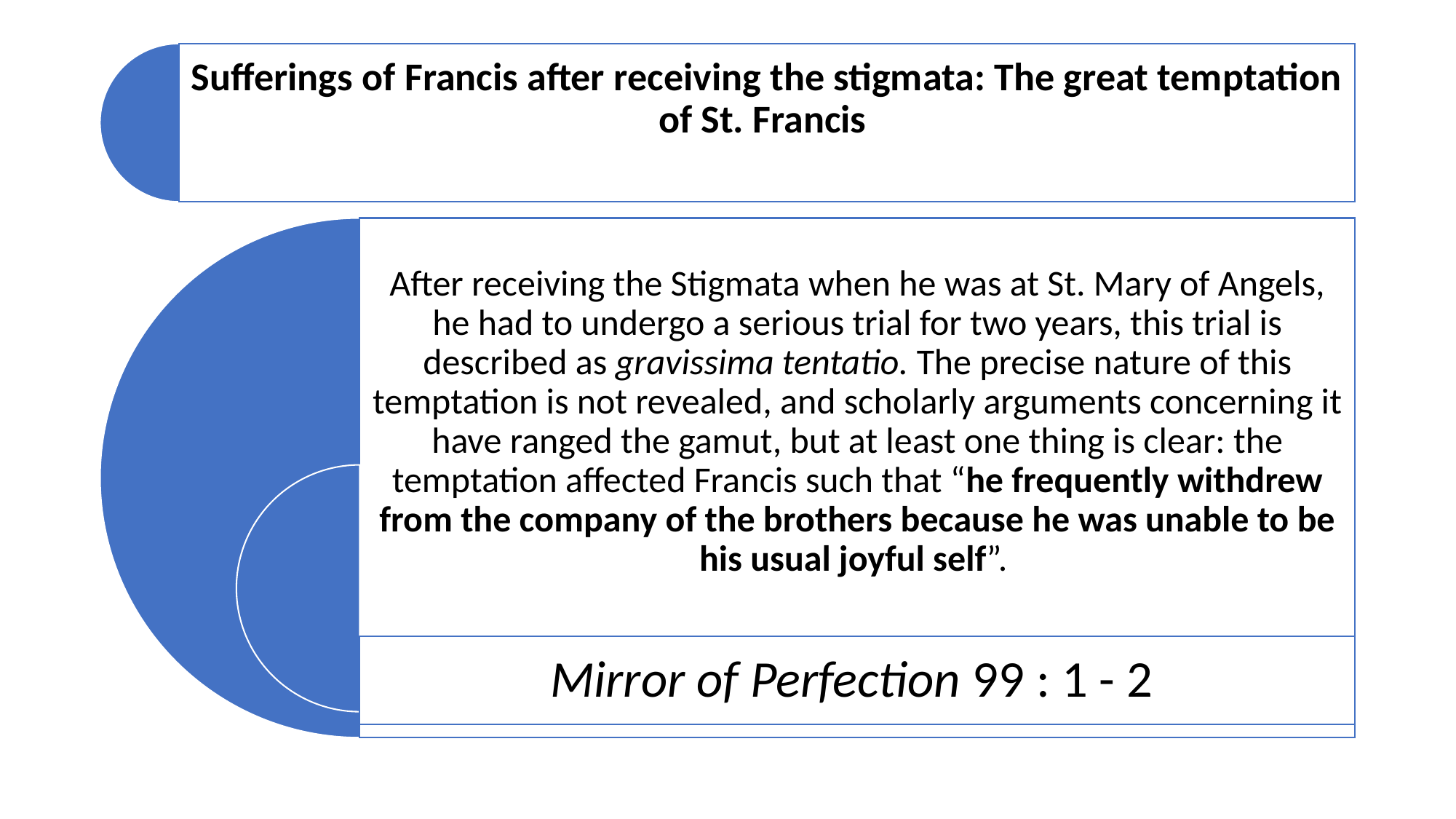

Sufferings of Francis after receiving the stigmata: The great temptation of St. Francis

After receiving the Stigmata when he was at St. Mary of Angels, he had to undergo a serious trial for two years, this trial is described as gravissima tentatio. The precise nature of this temptation is not revealed, and scholarly arguments concerning it have ranged the gamut, but at least one thing is clear: the temptation affected Francis such that “he frequently withdrew from the company of the brothers because he was unable to be his usual joyful self”.
Mirror of Perfection 99 : 1 - 2